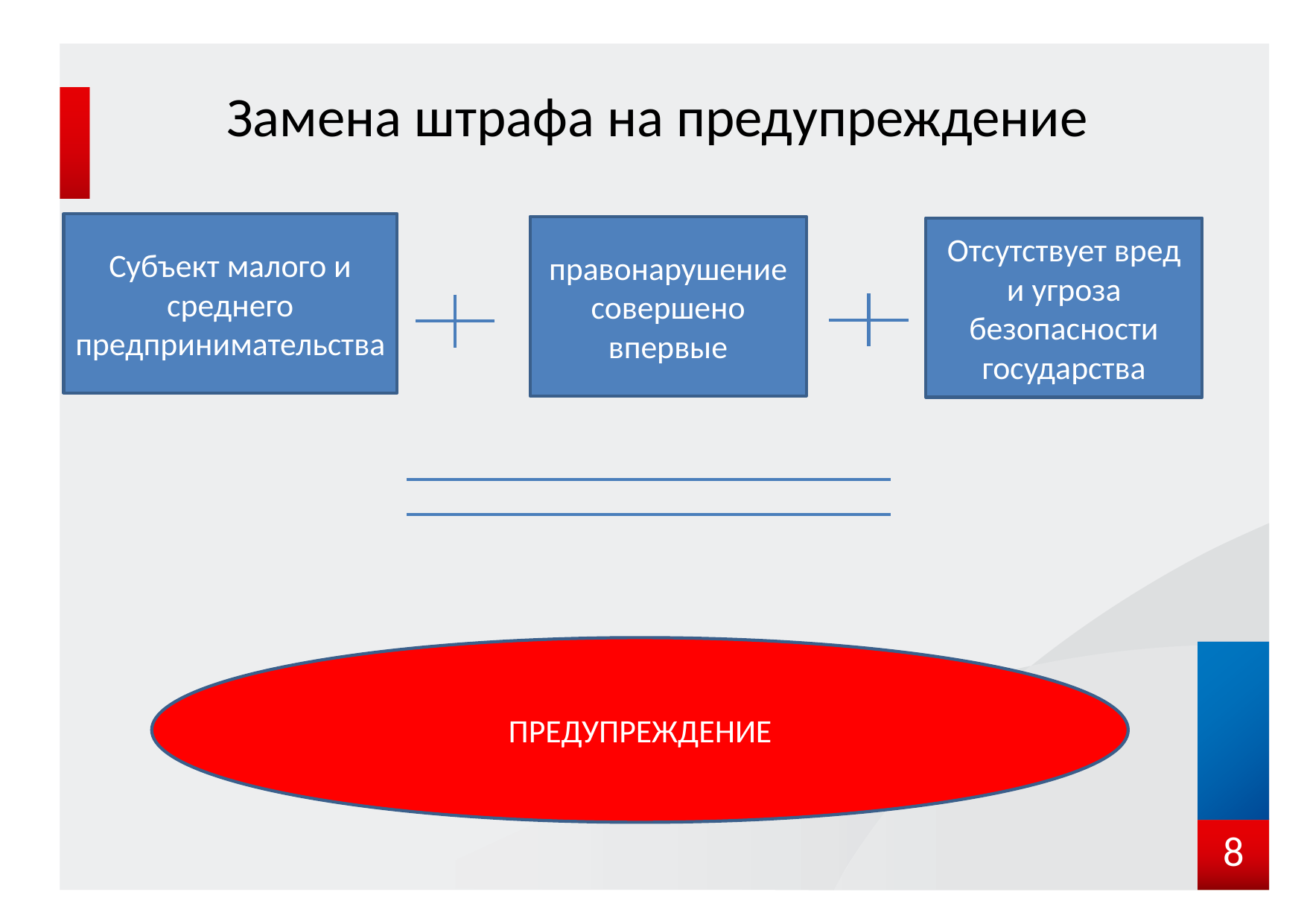

#
Замена штрафа на предупреждение

Субъект малого и среднего предпринимательства
правонарушение совершено впервые
Отсутствует вред и угроза безопасности государства
ПРЕДУПРЕЖДЕНИЕ
8